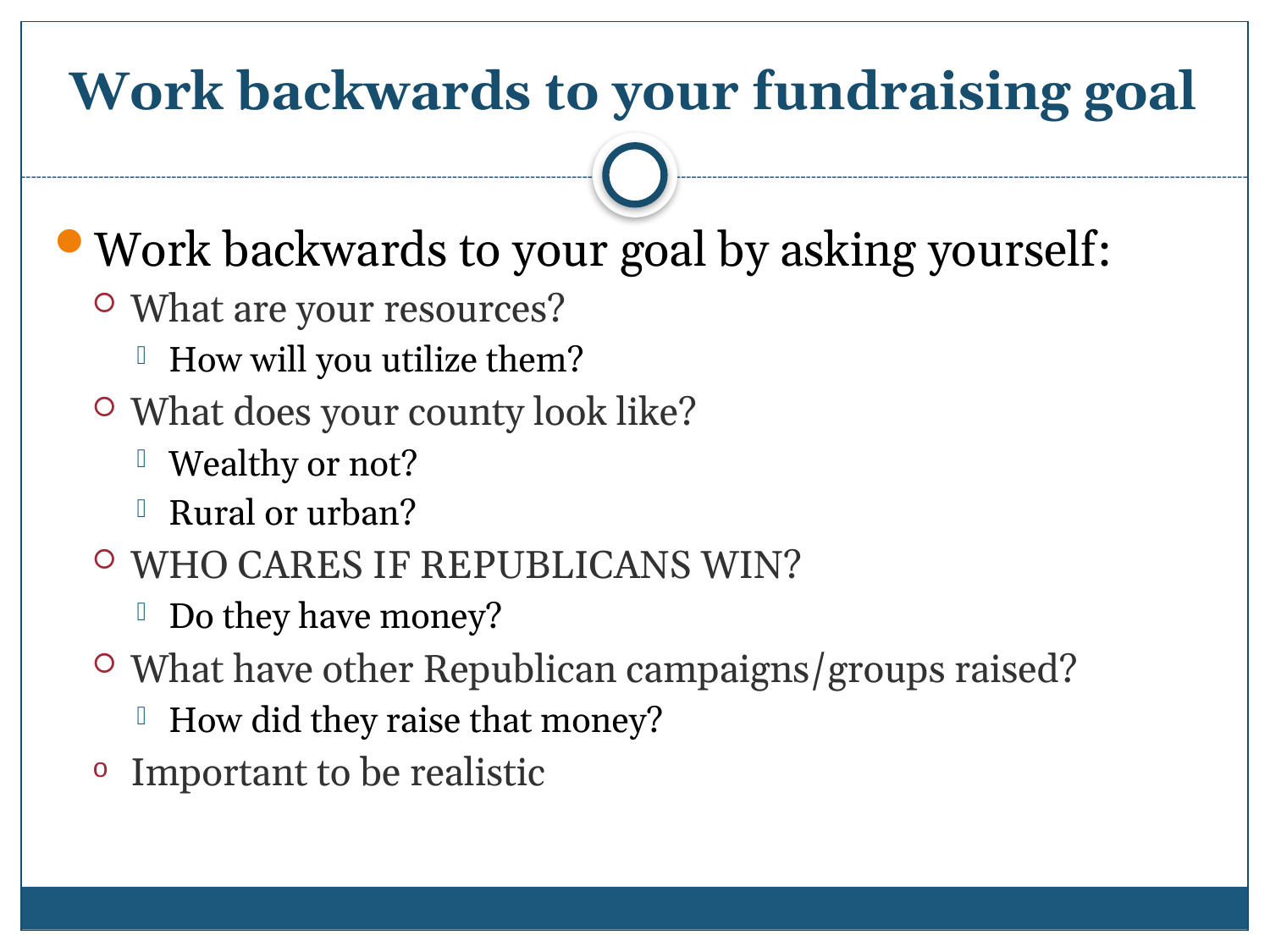

# Work backwards to your fundraising goal
Work backwards to your goal by asking yourself:
What are your resources?
How will you utilize them?
What does your county look like?
Wealthy or not?
Rural or urban?
WHO CARES IF REPUBLICANS WIN?
Do they have money?
What have other Republican campaigns/groups raised?
How did they raise that money?
Important to be realistic